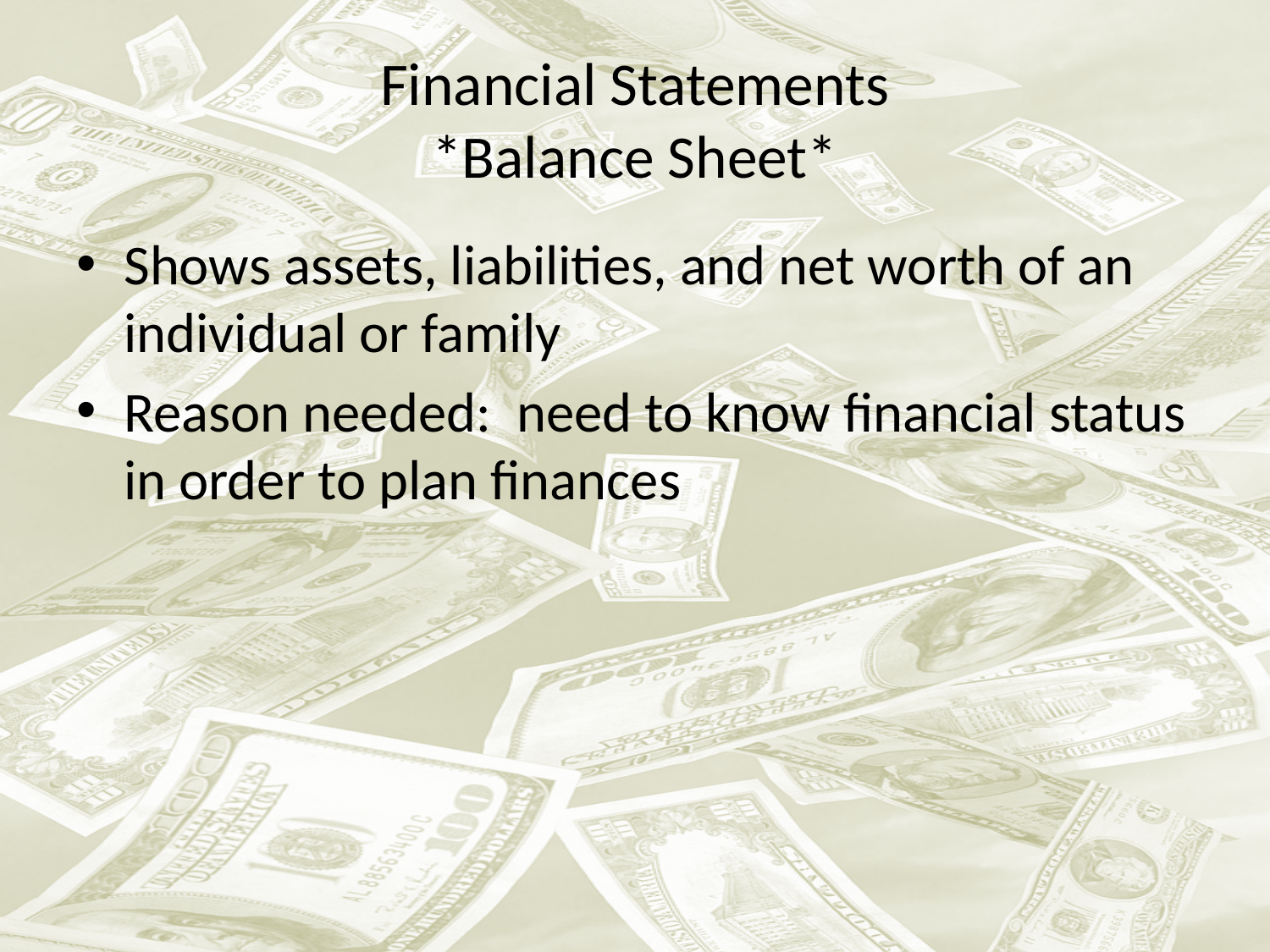

# Financial Statements *Balance Sheet*
Shows assets, liabilities, and net worth of an individual or family
Reason needed:  need to know financial status in order to plan finances